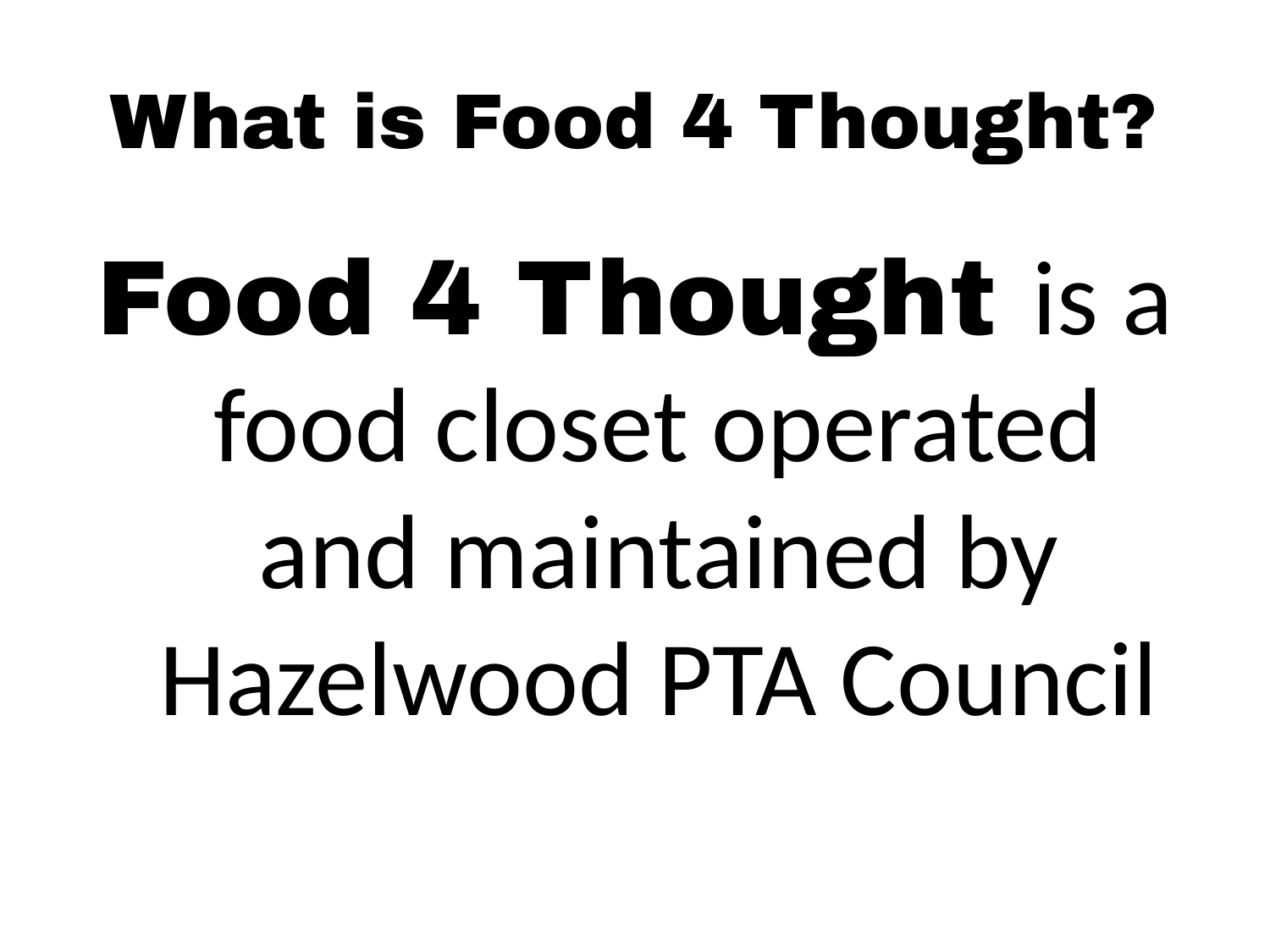

# What is Food 4 Thought?
Food 4 Thought is a food closet operated and maintained by Hazelwood PTA Council